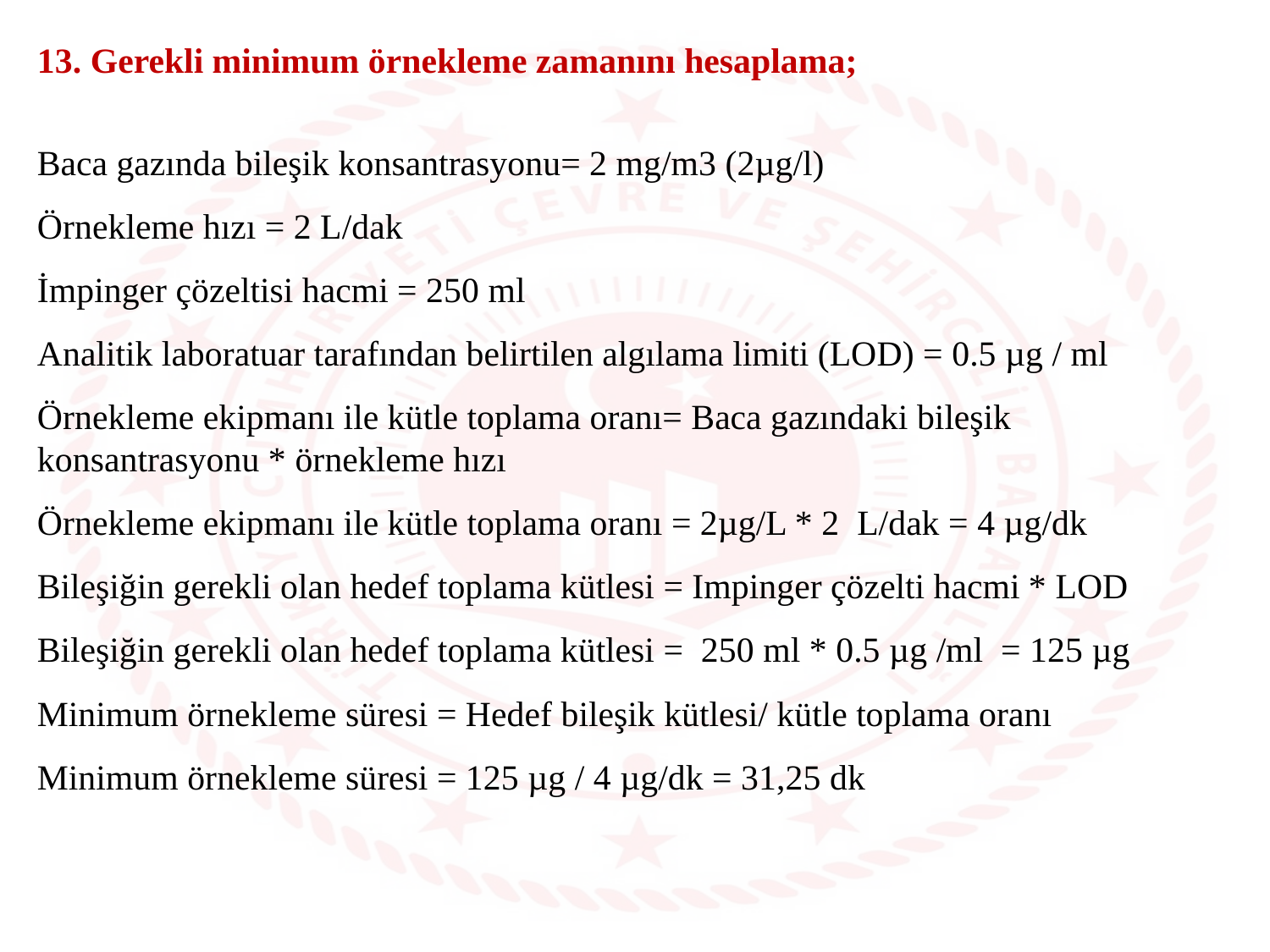

13. Gerekli minimum örnekleme zamanını hesaplama;

Baca gazında bileşik konsantrasyonu= 2 mg/m3 (2µg/l)
Örnekleme hızı = 2 L/dak
İmpinger çözeltisi hacmi = 250 ml
Analitik laboratuar tarafından belirtilen algılama limiti (LOD) = 0.5 µg / ml
Örnekleme ekipmanı ile kütle toplama oranı= Baca gazındaki bileşik konsantrasyonu * örnekleme hızı
Örnekleme ekipmanı ile kütle toplama oranı = 2µg/L * 2  L/dak = 4 µg/dk
Bileşiğin gerekli olan hedef toplama kütlesi = Impinger çözelti hacmi * LOD
Bileşiğin gerekli olan hedef toplama kütlesi =  250 ml * 0.5 µg /ml  = 125 µg
Minimum örnekleme süresi = Hedef bileşik kütlesi/ kütle toplama oranı
Minimum örnekleme süresi = 125 µg / 4 µg/dk = 31,25 dk